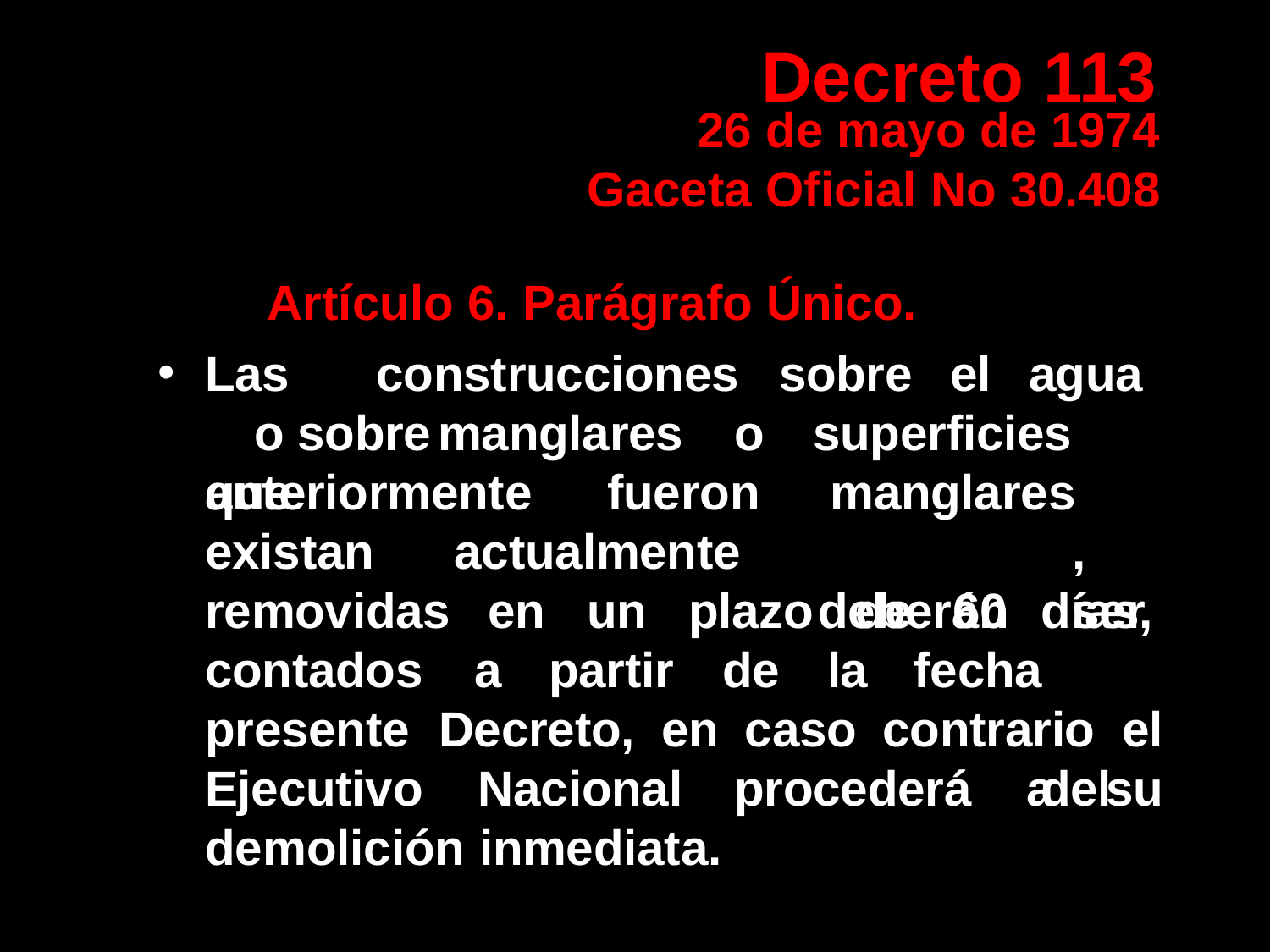

# Decreto 113
26 de mayo de 1974 Gaceta Oficial No 30.408
Artículo 6. Parágrafo Único.
Las	construcciones	sobre	el	agua	o sobre	manglares	o		superficies	que
anteriormente	fueron existan	actualmente
manglares		, deberán	ser
removidas		en		un	plazo		de contados	a	partir		de	la
60	días, fecha		del
presente	Decreto,	en	caso	contrario	el
Ejecutivo	Nacional demolición inmediata.
procederá	a	su